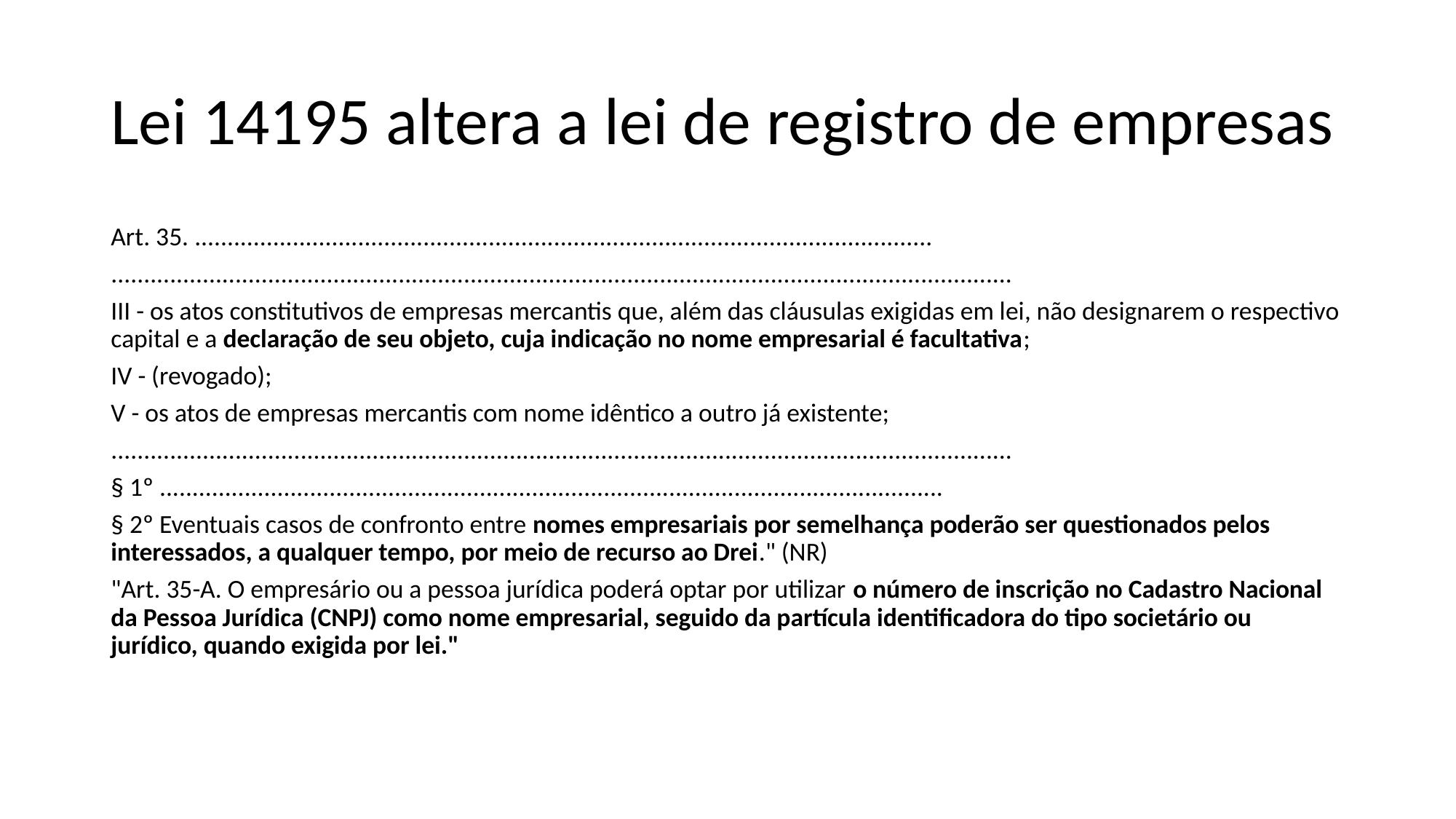

# Lei 14195 altera a lei de registro de empresas
Art. 35. .................................................................................................................
..........................................................................................................................................
III - os atos constitutivos de empresas mercantis que, além das cláusulas exigidas em lei, não designarem o respectivo capital e a declaração de seu objeto, cuja indicação no nome empresarial é facultativa;
IV - (revogado);
V - os atos de empresas mercantis com nome idêntico a outro já existente;
..........................................................................................................................................
§ 1º ........................................................................................................................
§ 2º Eventuais casos de confronto entre nomes empresariais por semelhança poderão ser questionados pelos interessados, a qualquer tempo, por meio de recurso ao Drei." (NR)
"Art. 35-A. O empresário ou a pessoa jurídica poderá optar por utilizar o número de inscrição no Cadastro Nacional da Pessoa Jurídica (CNPJ) como nome empresarial, seguido da partícula identificadora do tipo societário ou jurídico, quando exigida por lei."